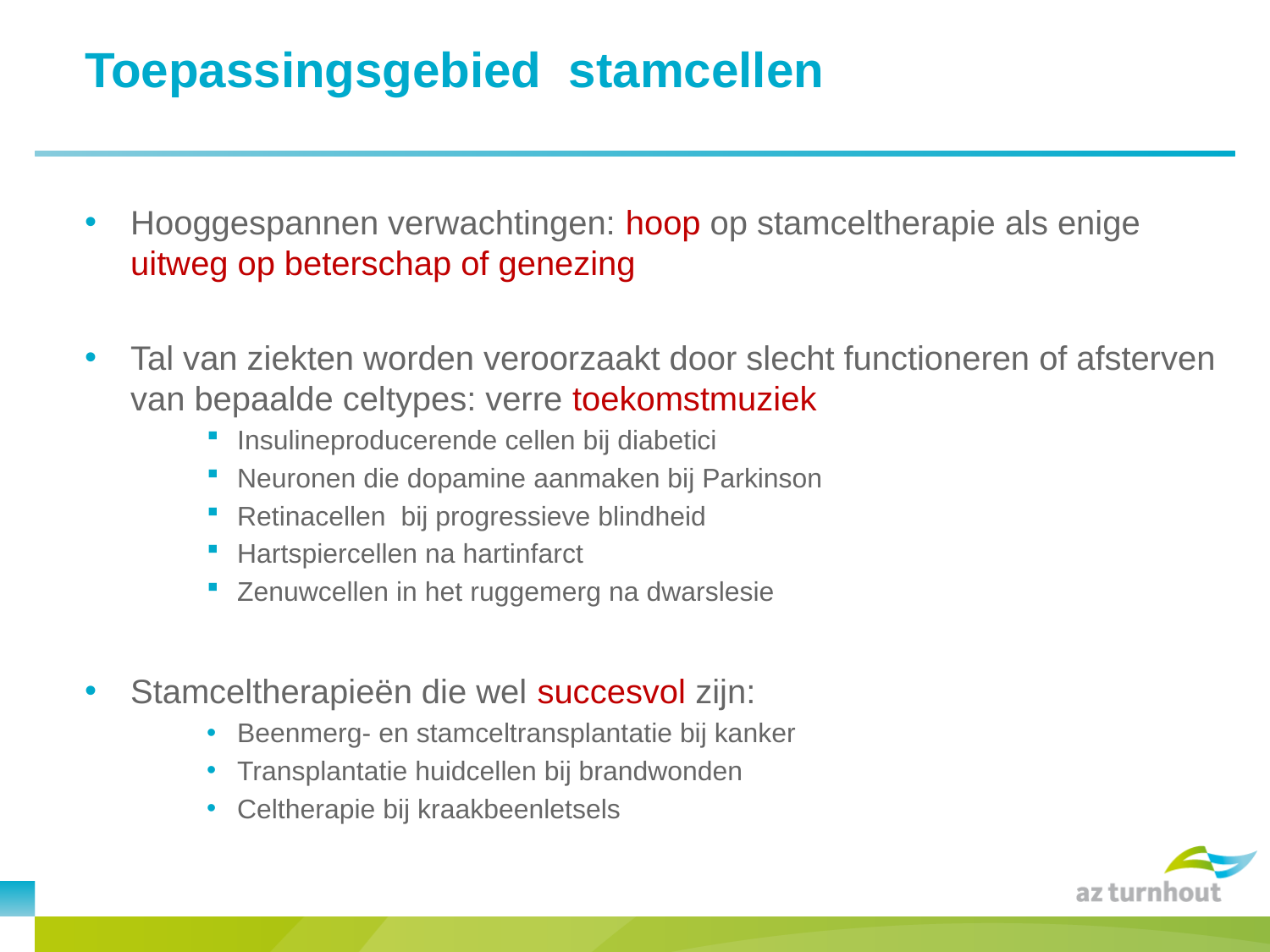

# Toepassingsgebied  stamcellen
Hooggespannen verwachtingen: hoop op stamceltherapie als enige uitweg op beterschap of genezing

Tal van ziekten worden veroorzaakt door slecht functioneren of afsterven van bepaalde celtypes: verre toekomstmuziek
Insulineproducerende cellen bij diabetici
Neuronen die dopamine aanmaken bij Parkinson
Retinacellen  bij progressieve blindheid
Hartspiercellen na hartinfarct
Zenuwcellen in het ruggemerg na dwarslesie

Stamceltherapieën die wel succesvol zijn:
Beenmerg- en stamceltransplantatie bij kanker
Transplantatie huidcellen bij brandwonden
Celtherapie bij kraakbeenletsels